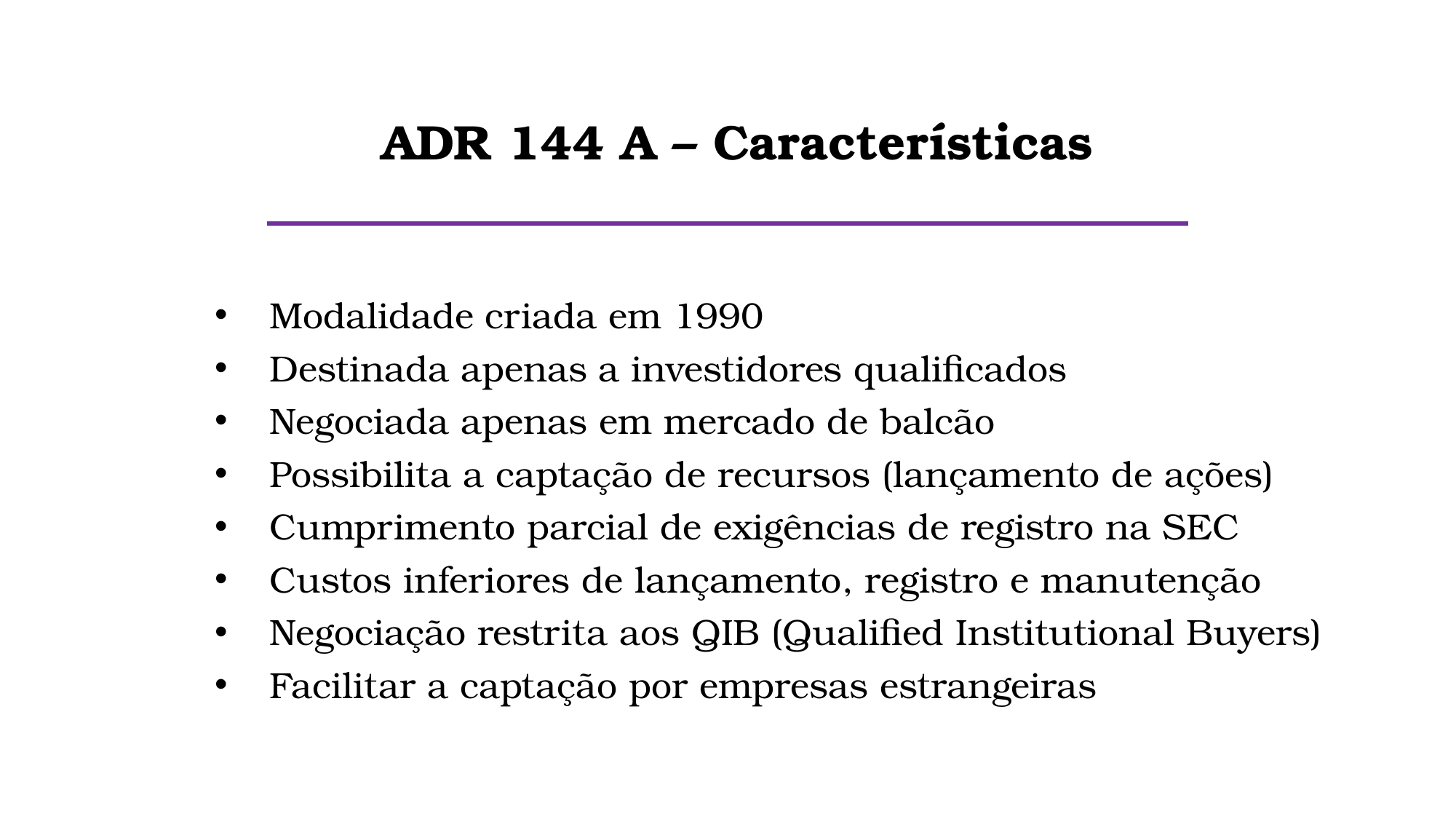

ADR 144 A – Características
Modalidade criada em 1990
Destinada apenas a investidores qualificados
Negociada apenas em mercado de balcão
Possibilita a captação de recursos (lançamento de ações)
Cumprimento parcial de exigências de registro na SEC
Custos inferiores de lançamento, registro e manutenção
Negociação restrita aos QIB (Qualified Institutional Buyers)
Facilitar a captação por empresas estrangeiras